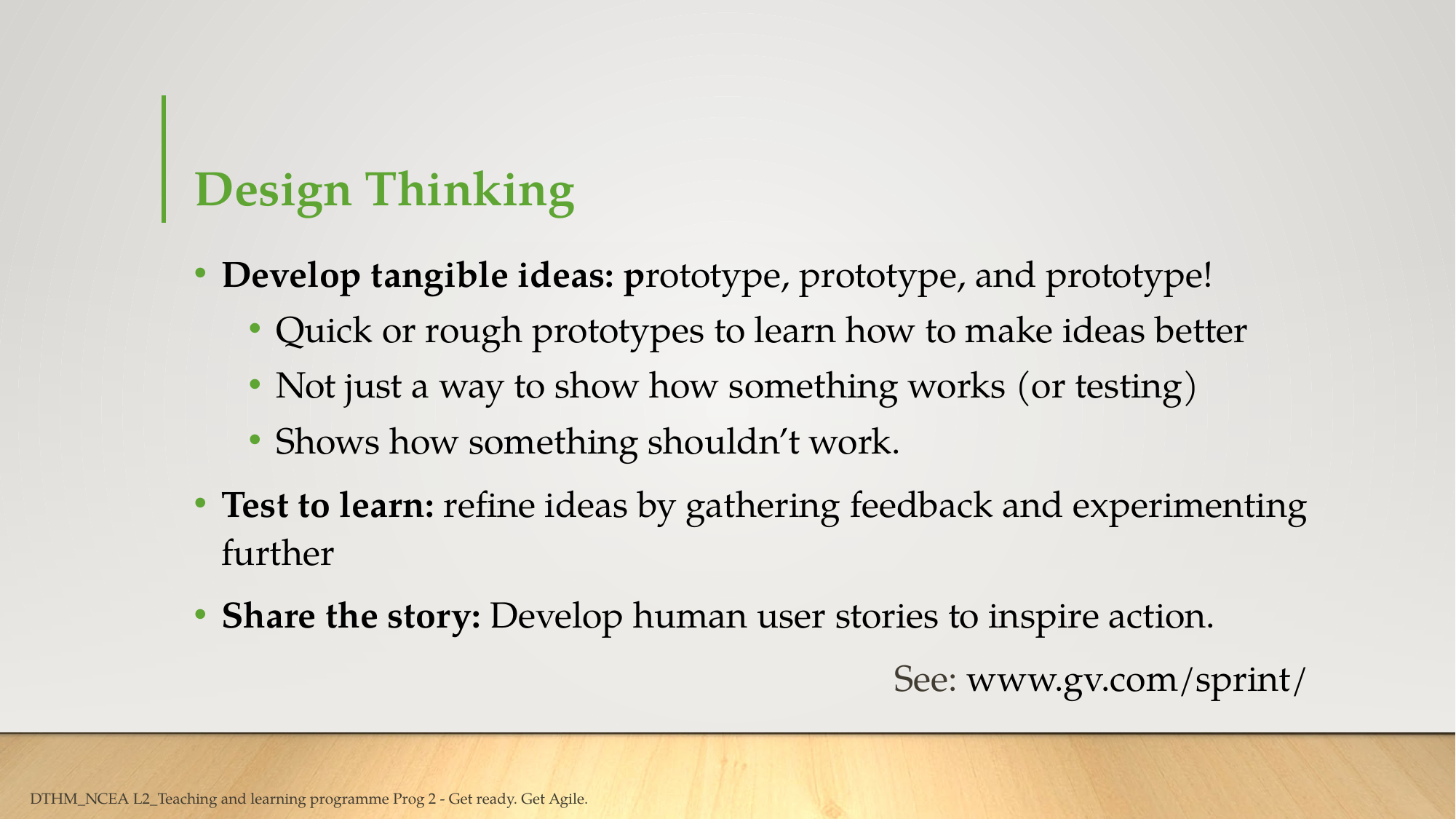

# Design Thinking
Develop tangible ideas: prototype, prototype, and prototype!
Quick or rough prototypes to learn how to make ideas better
Not just a way to show how something works (or testing)
Shows how something shouldn’t work.
Test to learn: refine ideas by gathering feedback and experimenting further
Share the story: Develop human user stories to inspire action.
See: www.gv.com/sprint/